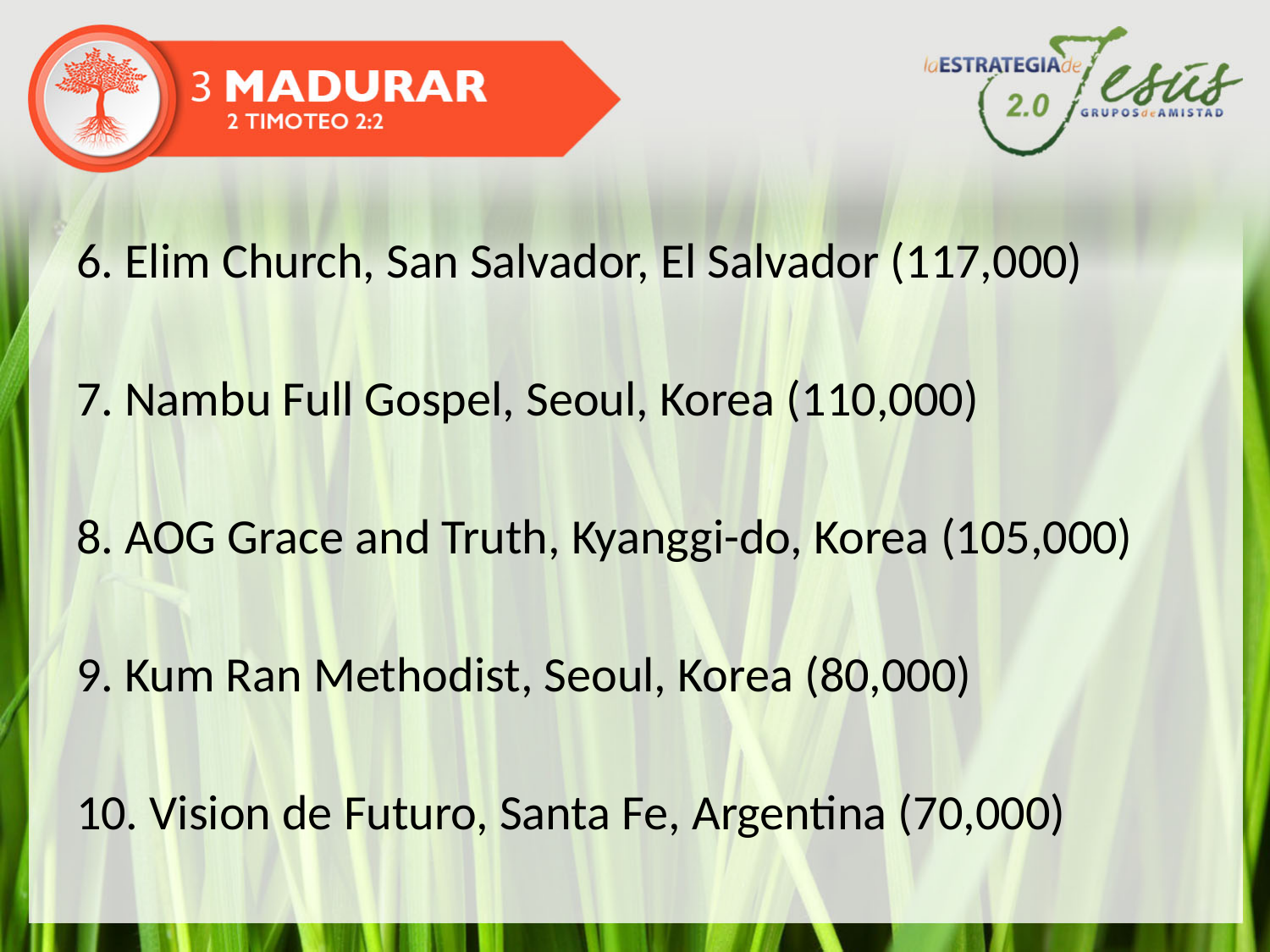

6. Elim Church, San Salvador, El Salvador (117,000)

7. Nambu Full Gospel, Seoul, Korea (110,000)

8. AOG Grace and Truth, Kyanggi-do, Korea (105,000)

9. Kum Ran Methodist, Seoul, Korea (80,000)

10. Vision de Futuro, Santa Fe, Argentina (70,000)